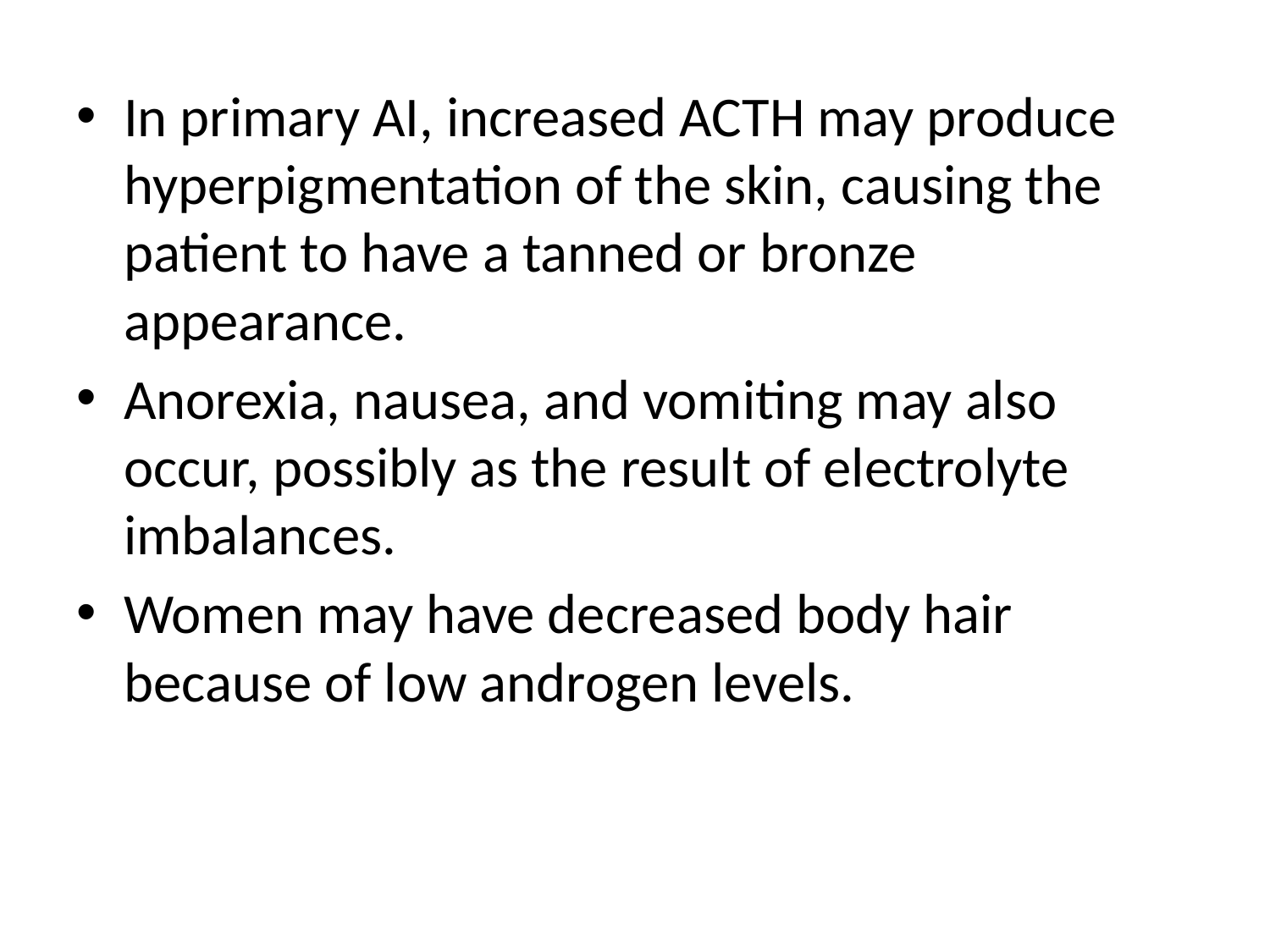

In primary AI, increased ACTH may produce hyperpigmentation of the skin, causing the patient to have a tanned or bronze appearance.
Anorexia, nausea, and vomiting may also occur, possibly as the result of electrolyte imbalances.
Women may have decreased body hair because of low androgen levels.